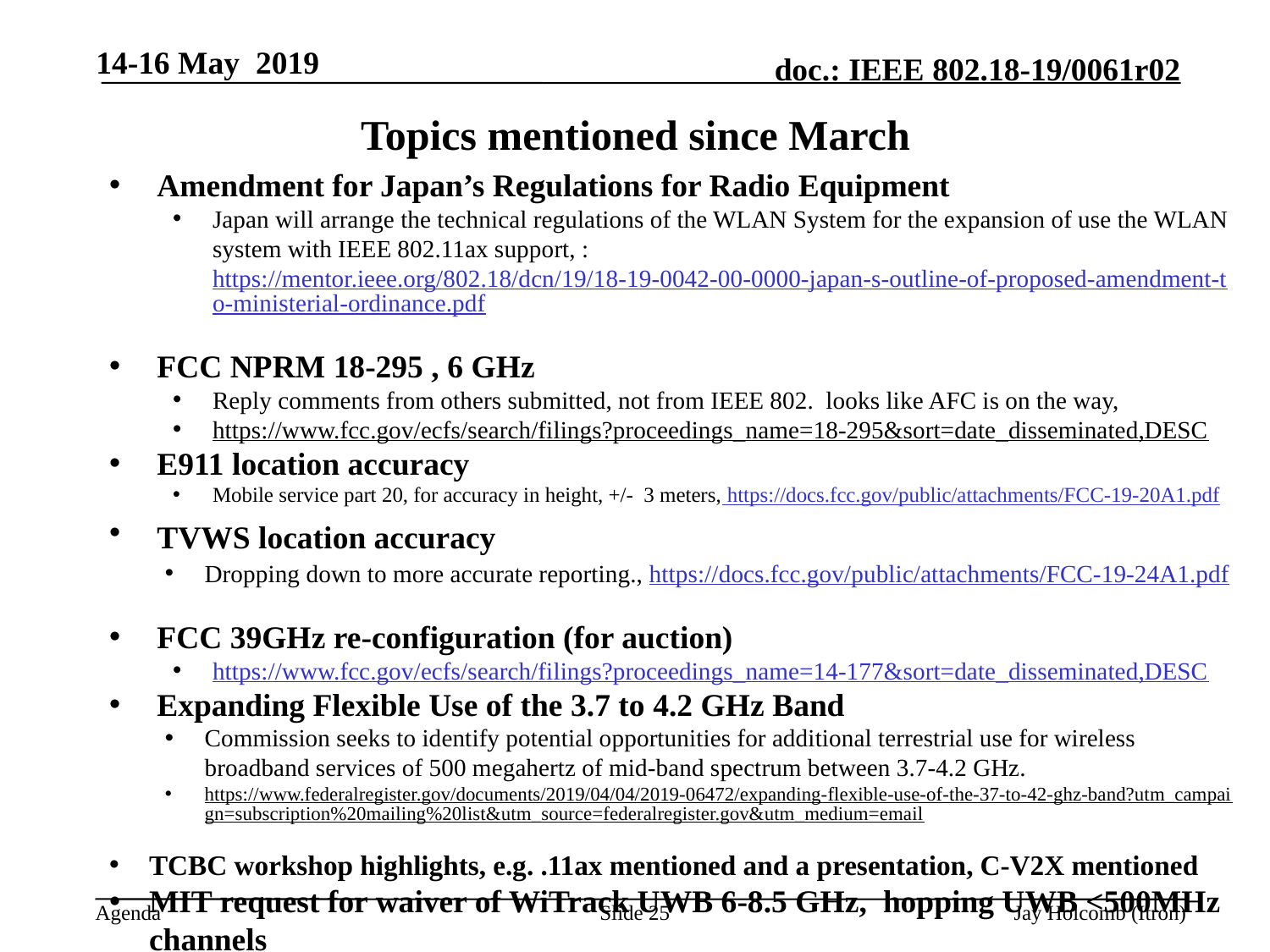

14-16 May  2019
# Topics mentioned since March
Amendment for Japan’s Regulations for Radio Equipment
Japan will arrange the technical regulations of the WLAN System for the expansion of use the WLAN system with IEEE 802.11ax support, :  https://mentor.ieee.org/802.18/dcn/19/18-19-0042-00-0000-japan-s-outline-of-proposed-amendment-to-ministerial-ordinance.pdf
FCC NPRM 18-295 , 6 GHz
Reply comments from others submitted, not from IEEE 802.  looks like AFC is on the way,
https://www.fcc.gov/ecfs/search/filings?proceedings_name=18-295&sort=date_disseminated,DESC
E911 location accuracy
Mobile service part 20, for accuracy in height, +/-  3 meters, https://docs.fcc.gov/public/attachments/FCC-19-20A1.pdf
TVWS location accuracy
Dropping down to more accurate reporting., https://docs.fcc.gov/public/attachments/FCC-19-24A1.pdf
FCC 39GHz re-configuration (for auction)
https://www.fcc.gov/ecfs/search/filings?proceedings_name=14-177&sort=date_disseminated,DESC
Expanding Flexible Use of the 3.7 to 4.2 GHz Band
Commission seeks to identify potential opportunities for additional terrestrial use for wireless broadband services of 500 megahertz of mid-band spectrum between 3.7-4.2 GHz.
https://www.federalregister.gov/documents/2019/04/04/2019-06472/expanding-flexible-use-of-the-37-to-42-ghz-band?utm_campaign=subscription%20mailing%20list&utm_source=federalregister.gov&utm_medium=email
TCBC workshop highlights, e.g. .11ax mentioned and a presentation, C-V2X mentioned
MIT request for waiver of WiTrack UWB 6-8.5 GHz,  hopping UWB <500MHz channels
https://www.fcc.gov/ecfs/search/filings?proceedings_name=19-89&sort=date_disseminated,DESC

Slide 25
Jay Holcomb (Itron)